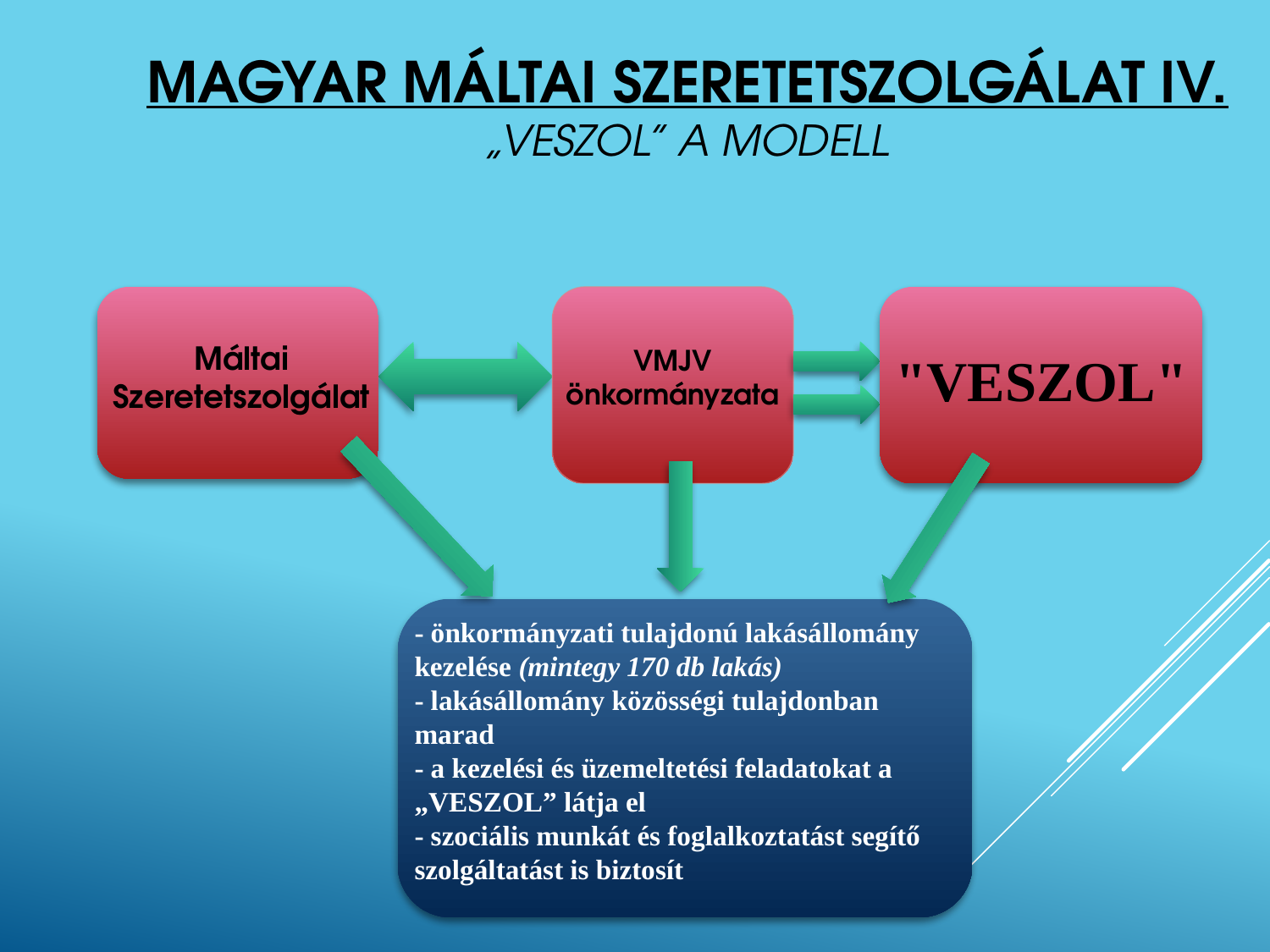

# Magyar Máltai Szeretetszolgálat IV. „VESZOL” a modell
|  |  |  |  |  |  |  |  |  |  |  |
| --- | --- | --- | --- | --- | --- | --- | --- | --- | --- | --- |
|  |  |  |  |  |  |  |  |  |  |  |
|  |  |  |  |  |  |  |  |  |  |  |
|  |  |  |  |  |  |  |  |  |  |  |
|  |  |  |  |  |  |  |  |  |  |  |
|  |  |  |  |  |  |  |  |  |  |  |
|  |  |  |  |  |  |  |  |  |  |  |
|  |  |  |  |  |  |  |  |  |  |  |
|  |  |  |  |  |  |  |  |  |  |  |
|  |  |  |  |  |  |  |  |  |  |  |
|  |  |  |  |  |  |  |  |  |  |  |
|  |  |  |  |  |  |  |  |  |  |  |
|  |  |  |  |  |  |  |  |  |  |  |
|  |  |  |  |  |  |  |  |  |  |  |
|  |  |  |  |  |  |  |  |  |  |  |
|  |  |  |  |  |  |  |  |  |  |  |
|  |  |  |  |  |  |  |  |  |  |  |
|  |  |  |  |  |  |  |  |  |  |  |
|  |  |  |  |  |  |  |  |  |  |  |
|  |  |  |  |  |  |  |  |  |  |  |

"VESZOL"
Máltai Szeretetszolgálat
VMJV önkormányzata

- önkormányzati tulajdonú lakásállomány kezelése (mintegy 170 db lakás)
- lakásállomány közösségi tulajdonban marad
- a kezelési és üzemeltetési feladatokat a „VESZOL” látja el
- szociális munkát és foglalkoztatást segítő szolgáltatást is biztosít